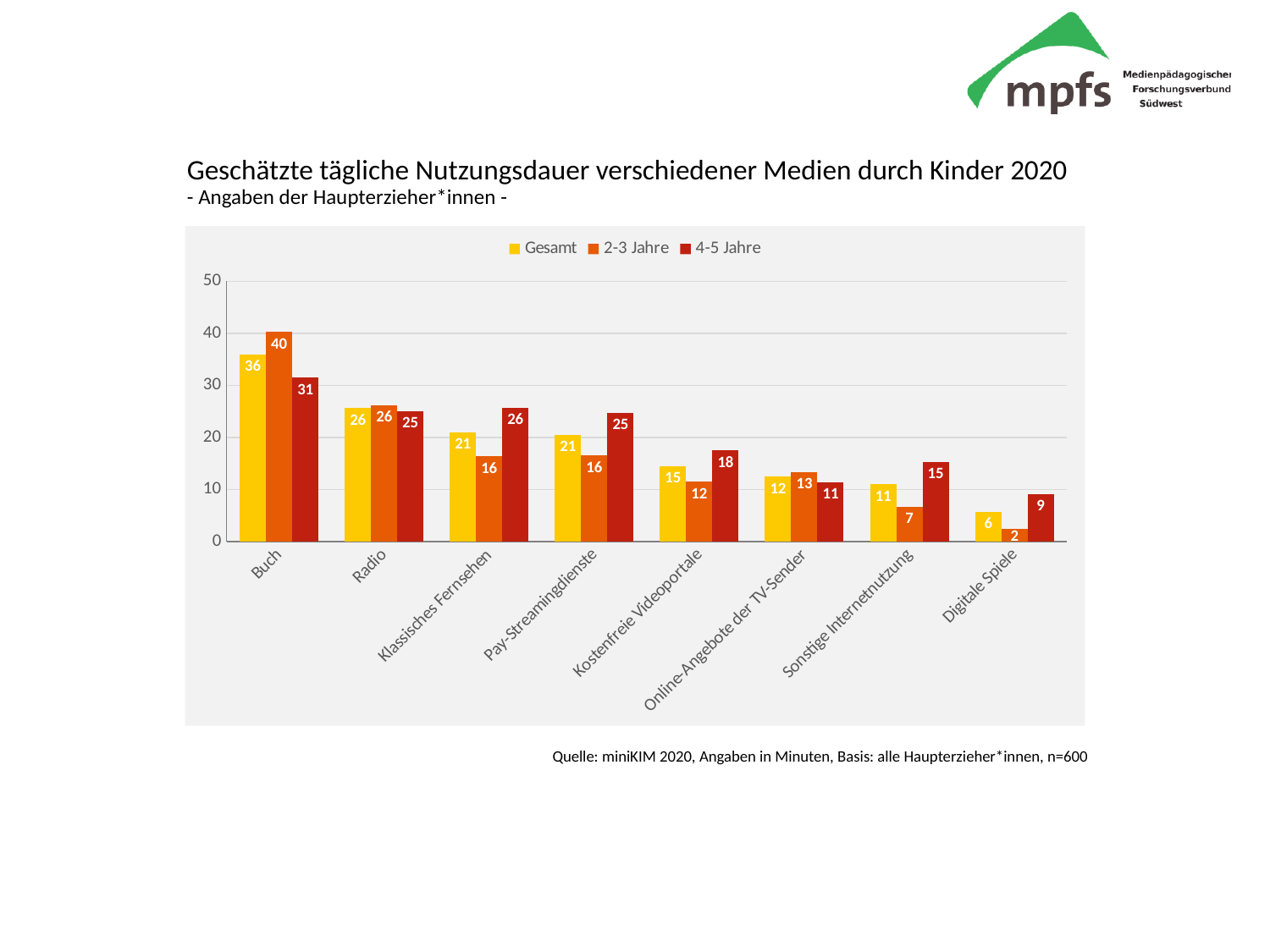

# Geschätzte tägliche Nutzungsdauer verschiedener Medien durch Kinder 2020 - Angaben der Haupterzieher*innen -

### Chart

| Category | Gesamt | 2-3 Jahre | 4-5 Jahre |
|---|---|---|---|
| Buch | 35.96 | 40.28 | 31.45 |
| Radio | 25.66 | 26.23 | 25.07 |
| Klassisches Fernsehen | 21.01 | 16.33 | 25.72 |
| Pay-Streamingdienste | 20.53 | 16.49 | 24.71 |
| Kostenfreie Videoportale | 14.51 | 11.5 | 17.54 |
| Online-Angebote der TV-Sender | 12.42 | 13.39 | 11.39 |
| Sonstige Internetnutzung | 11.01 | 6.69 | 15.27 |
| Digitale Spiele | 5.73 | 2.41 | 9.16 |
Quelle: miniKIM 2020, Angaben in Minuten, Basis: alle Haupterzieher*innen, n=600